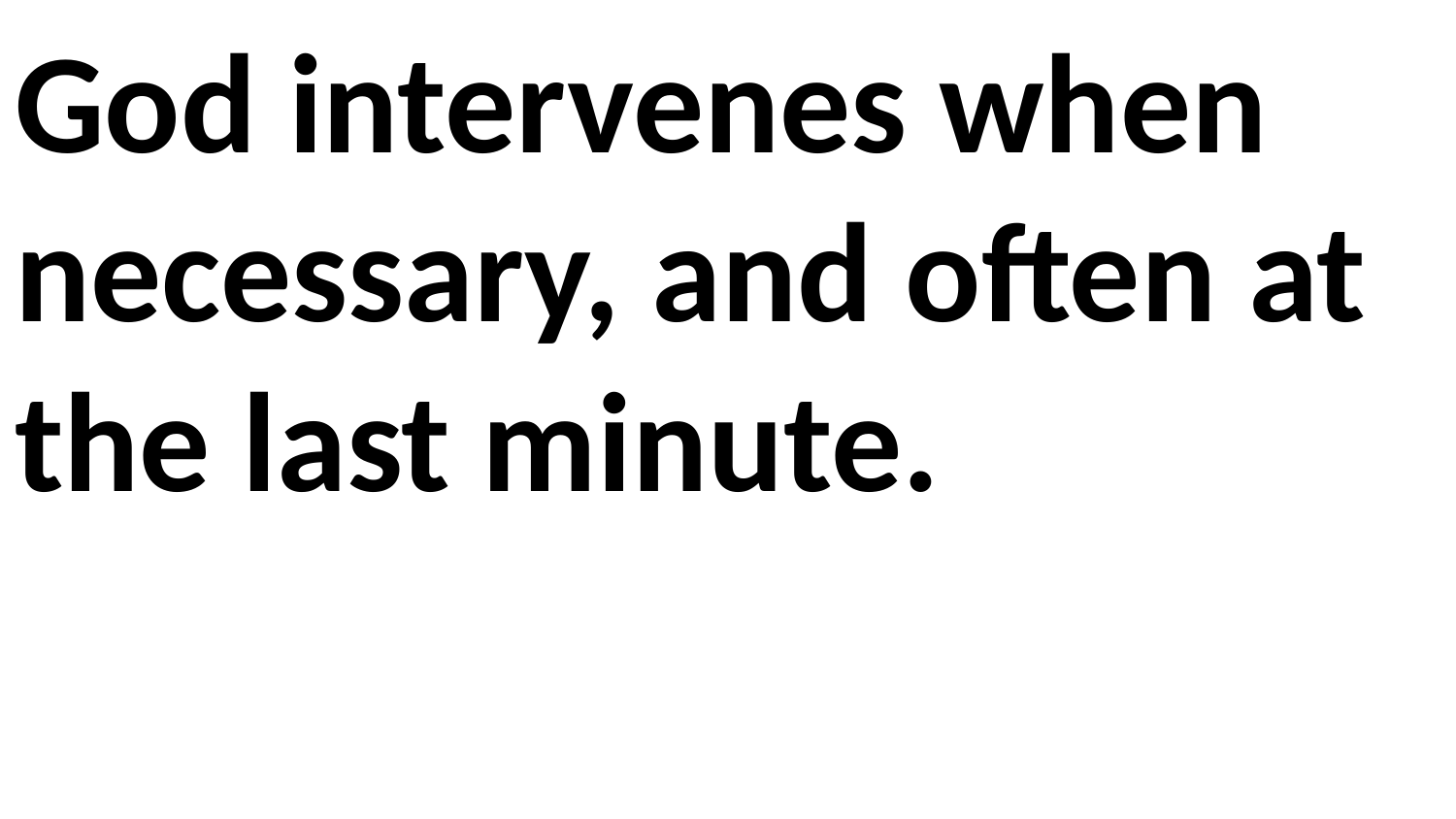

God intervenes when necessary, and often at the last minute.